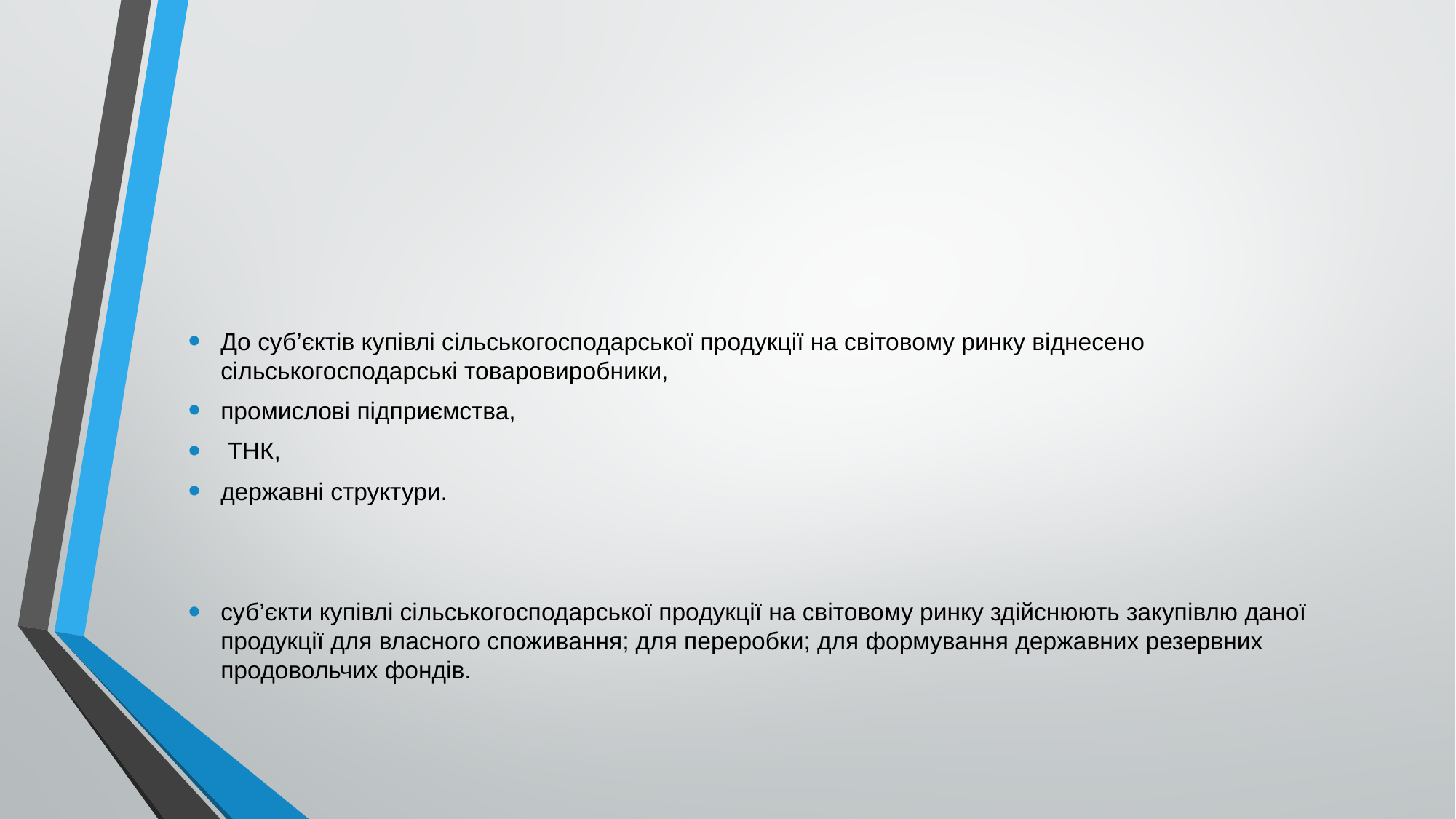

#
До суб’єктів купівлі сільськогосподарської продукції на світовому ринку віднесено сільськогосподарські товаровиробники,
промислові підприємства,
 ТНК,
державні структури.

суб’єкти купівлі сільськогосподарської продукції на світовому ринку здійснюють закупівлю даної продукції для власного споживання; для переробки; для формування державних резервних продовольчих фондів.